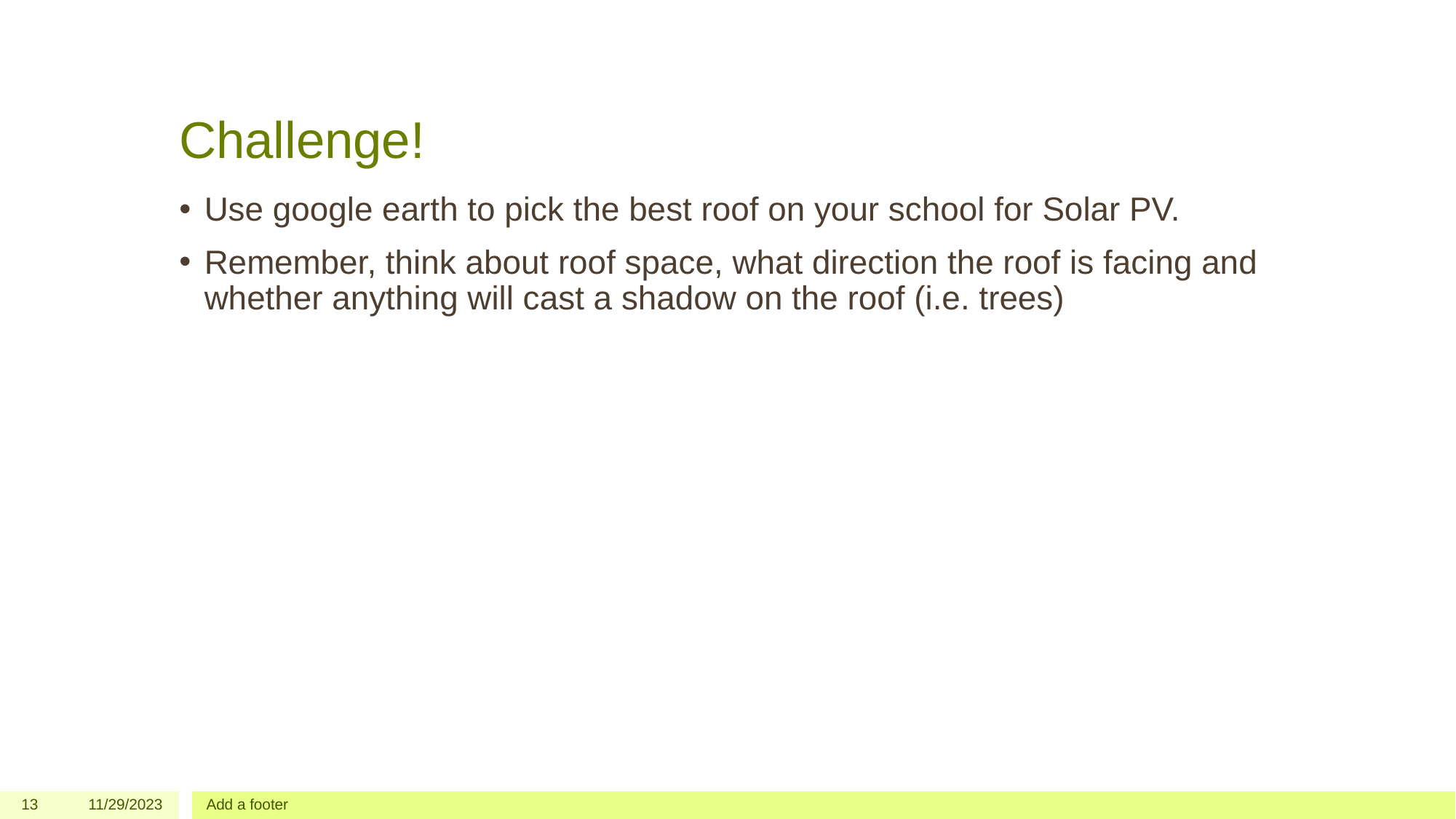

# Challenge!
Use google earth to pick the best roof on your school for Solar PV.
Remember, think about roof space, what direction the roof is facing and whether anything will cast a shadow on the roof (i.e. trees)
13
11/29/2023
Add a footer